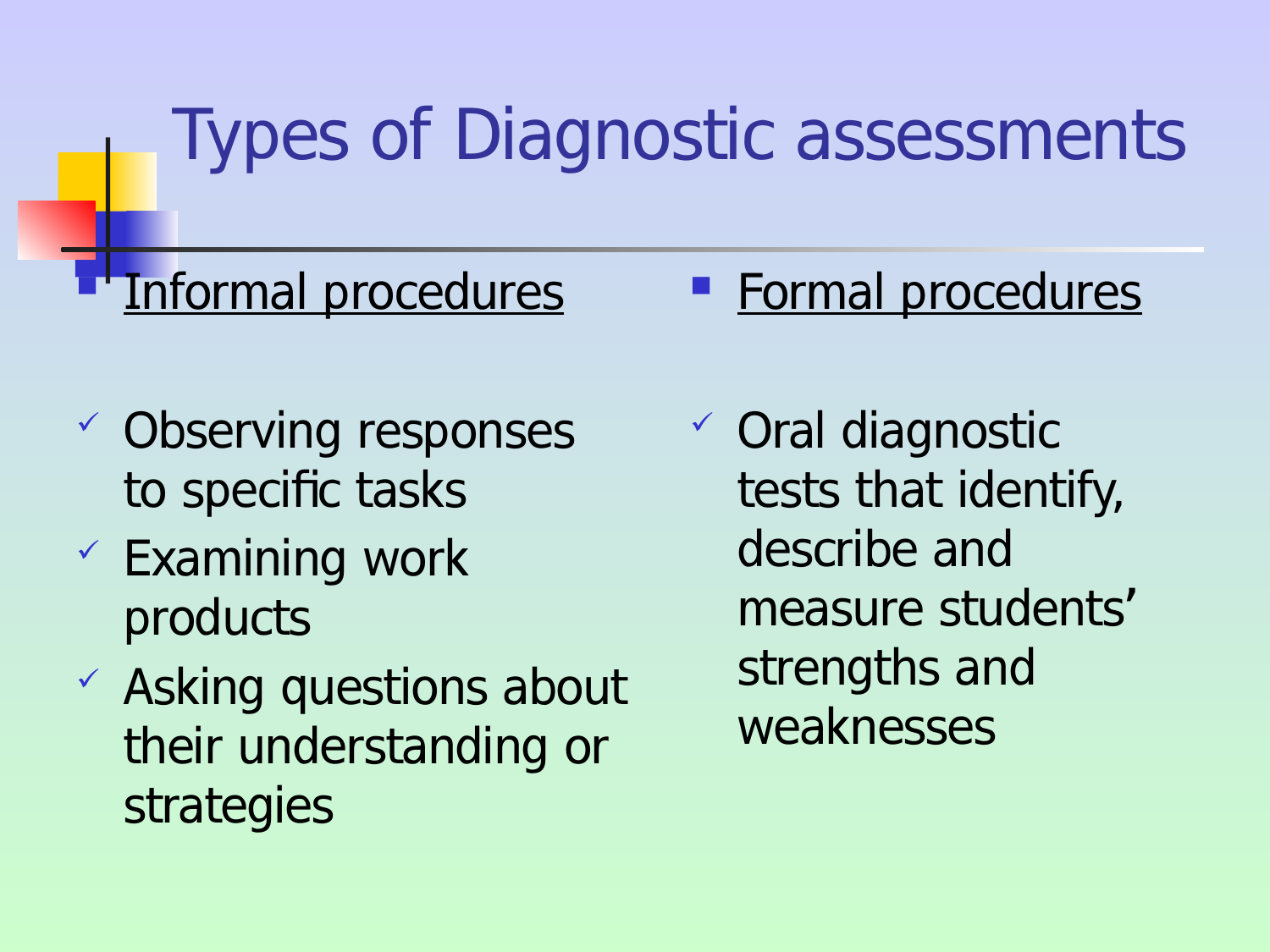

# Types of Diagnostic assessments
Informal procedures

Observing responses to specific tasks
Examining work products
Asking questions about their understanding or strategies
Formal procedures

Oral diagnostic tests that identify, describe and measure students’ strengths and weaknesses